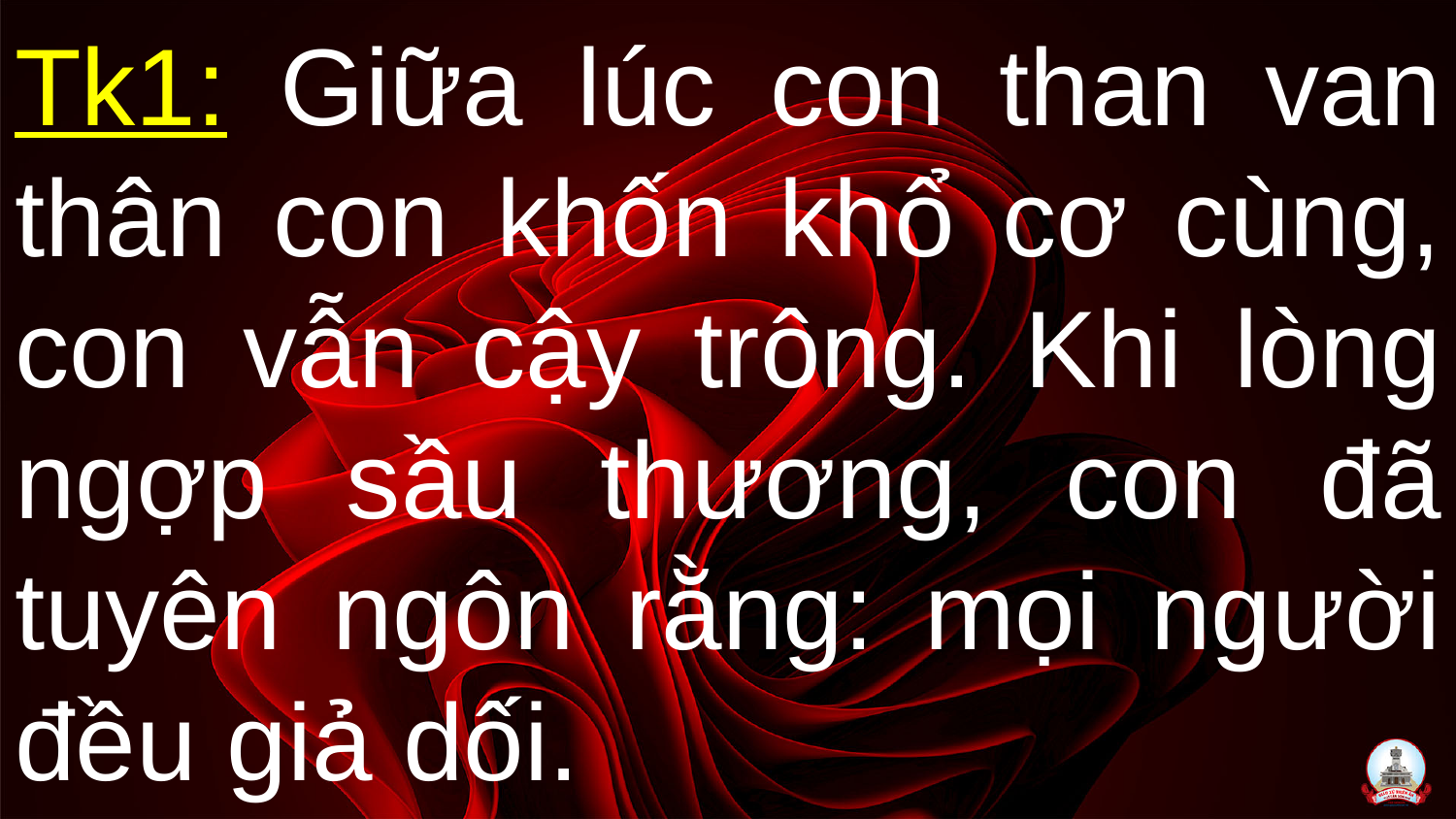

# Tk1: Giữa lúc con than van thân con khốn khổ cơ cùng, con vẫn cậy trông. Khi lòng ngợp sầu thương, con đã tuyên ngôn rằng: mọi người đều giả dối.